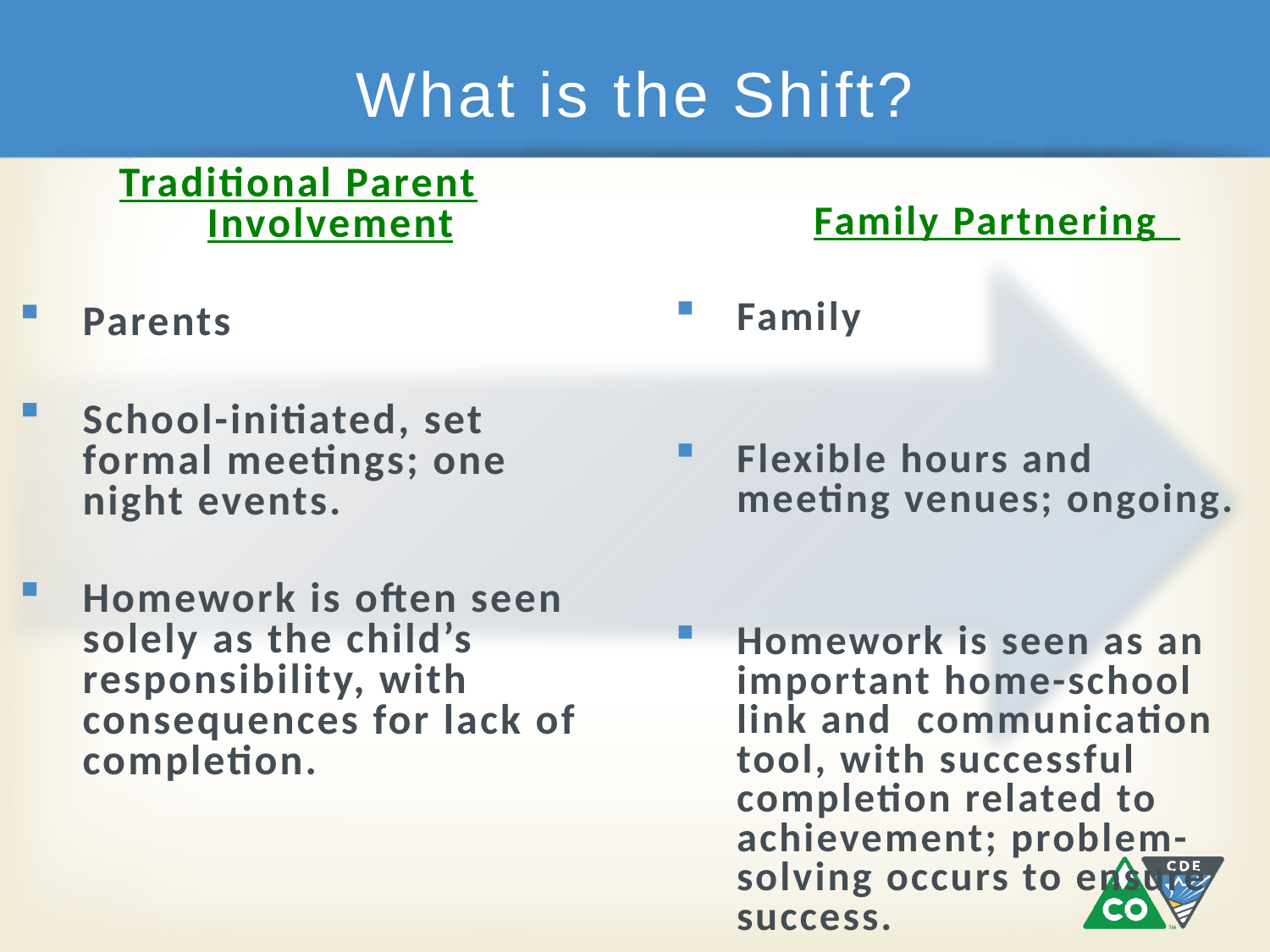

# What is the Shift?
Traditional Parent Involvement

Parents

School-initiated, set formal meetings; one night events.

Homework is often seen solely as the child’s responsibility, with consequences for lack of completion.

Family Partnering

Family

Flexible hours and meeting venues; ongoing.

Homework is seen as an important home-school link and  communication tool, with successful completion related to achievement; problem-solving occurs to ensure success.